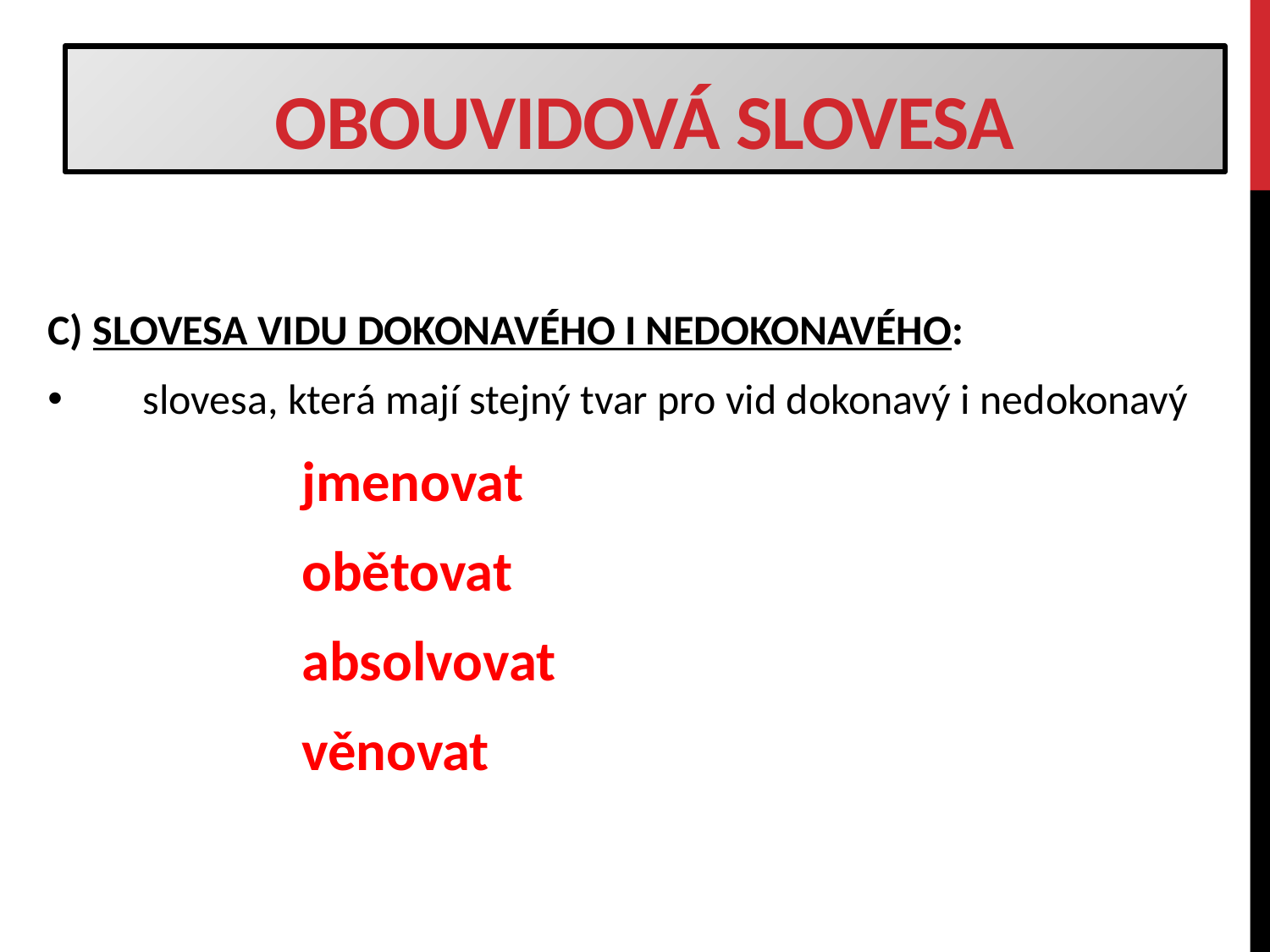

# OBOUVIDOVÁ SLOVESA
C) SLOVESA VIDU DOKONAVÉHO I NEDOKONAVÉHO:
     slovesa, která mají stejný tvar pro vid dokonavý i nedokonavý
		jmenovat
		obětovat
		absolvovat
		věnovat